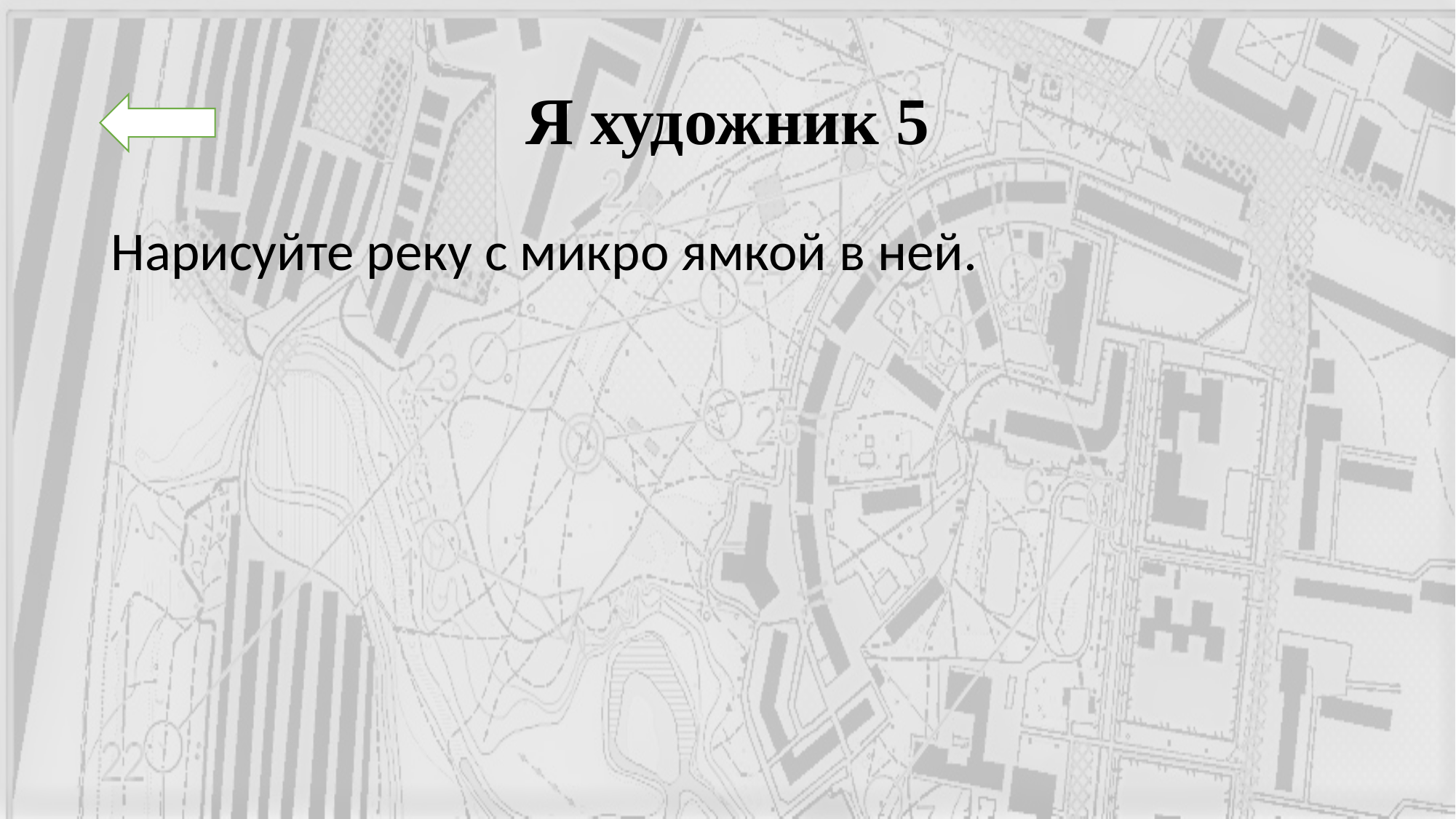

# Я художник 5

Нарисуйте реку с микро ямкой в ней.